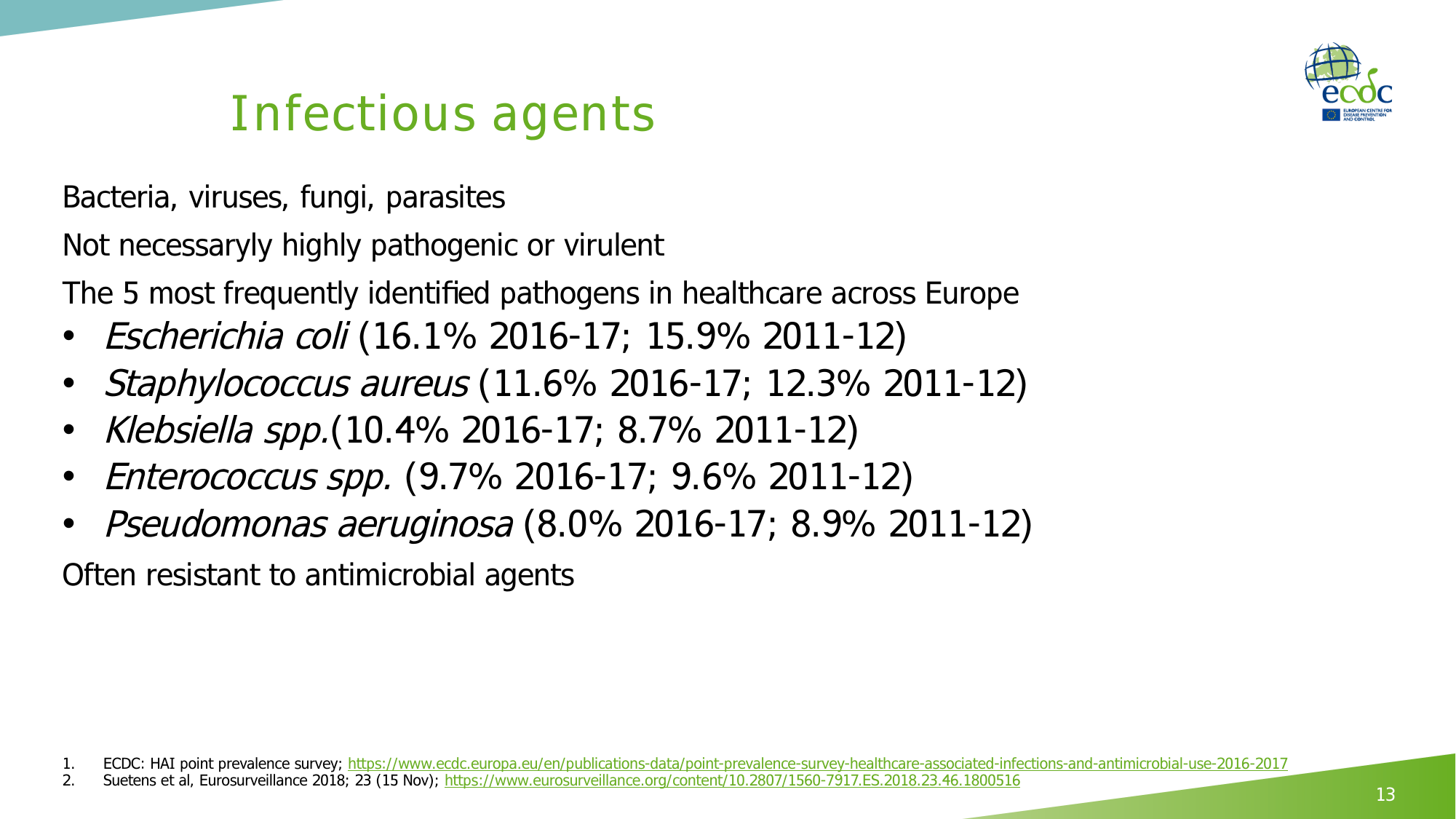

# Infectious agents
Bacteria, viruses, fungi, parasites
Not necessaryly highly pathogenic or virulent
The 5 most frequently identified pathogens in healthcare across Europe
Escherichia coli (16.1% 2016-17; 15.9% 2011-12)
Staphylococcus aureus (11.6% 2016-17; 12.3% 2011-12)
Klebsiella spp.(10.4% 2016-17; 8.7% 2011-12)
Enterococcus spp. (9.7% 2016-17; 9.6% 2011-12)
Pseudomonas aeruginosa (8.0% 2016-17; 8.9% 2011-12)
Often resistant to antimicrobial agents

ECDC: HAI point prevalence survey; https://www.ecdc.europa.eu/en/publications-data/point-prevalence-survey-healthcare-associated-infections-and-antimicrobial-use-2016-2017
Suetens et al, Eurosurveillance 2018; 23 (15 Nov); https://www.eurosurveillance.org/content/10.2807/1560-7917.ES.2018.23.46.1800516
13